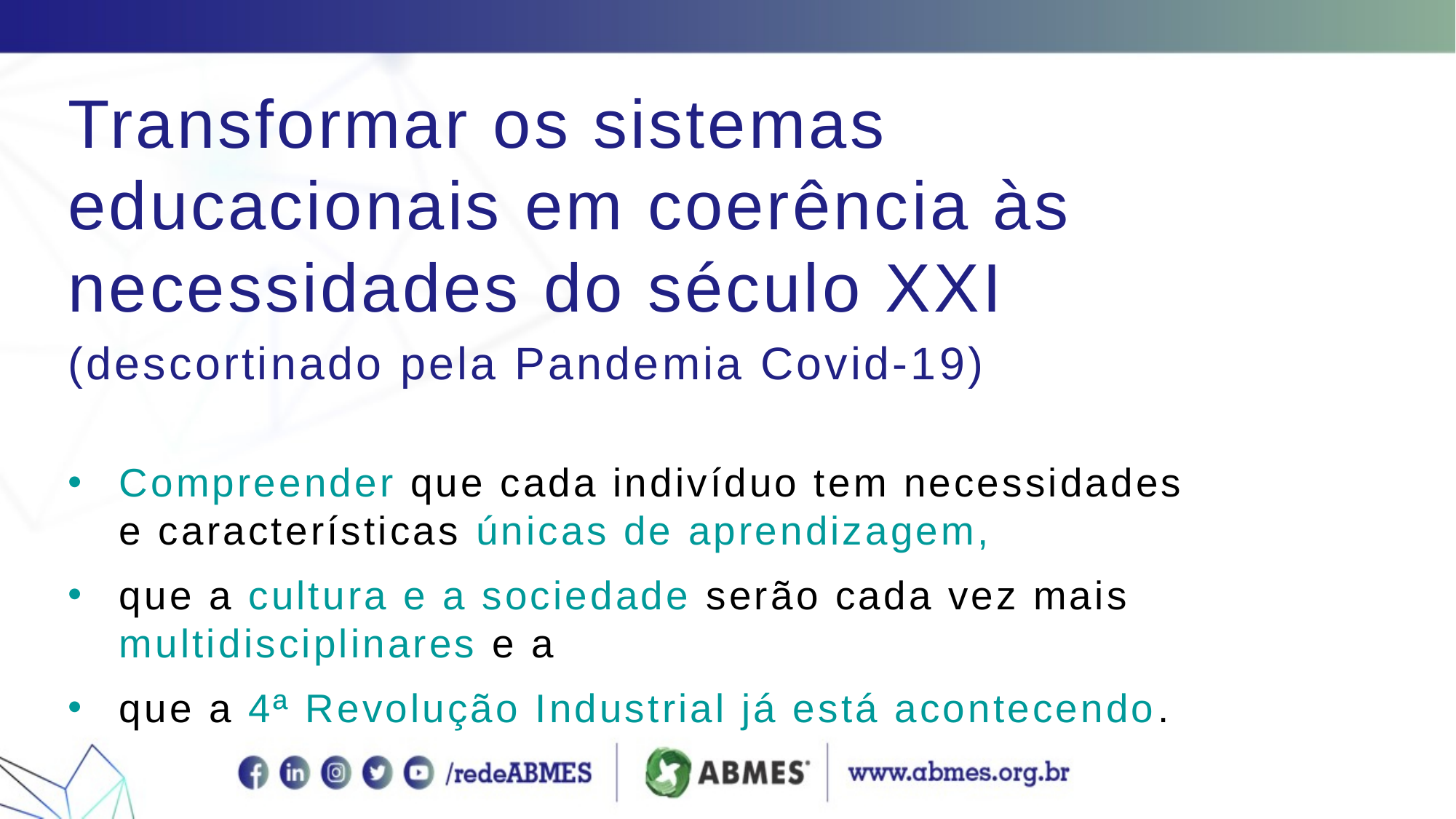

Transformar os sistemas educacionais em coerência às necessidades do século XXI
(descortinado pela Pandemia Covid-19)
Compreender que cada indivíduo tem necessidades e características únicas de aprendizagem,
que a cultura e a sociedade serão cada vez mais multidisciplinares e a
que a 4ª Revolução Industrial já está acontecendo.